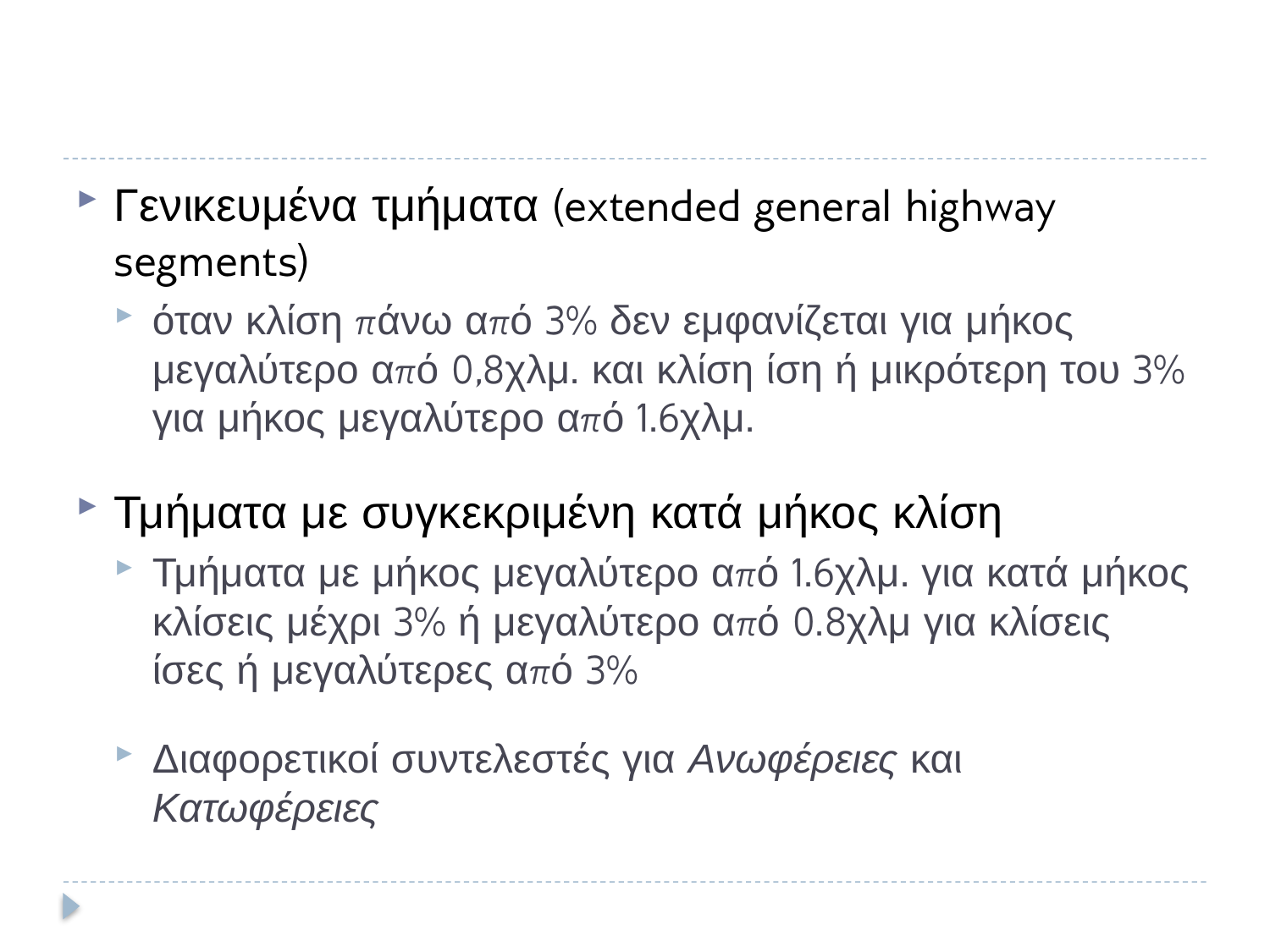

#
Γενικευμένα τμήματα (extended general highway segments)
όταν κλίση πάνω από 3% δεν εμφανίζεται για μήκος μεγαλύτερο από 0,8χλμ. και κλίση ίση ή μικρότερη του 3% για μήκος μεγαλύτερο από 1.6χλμ.
Τμήματα με συγκεκριμένη κατά μήκος κλίση
Τμήματα με μήκος μεγαλύτερο από 1.6χλμ. για κατά μήκος κλίσεις μέχρι 3% ή μεγαλύτερο από 0.8χλμ για κλίσεις ίσες ή μεγαλύτερες από 3%
Διαφορετικοί συντελεστές για Ανωφέρειες και Κατωφέρειες